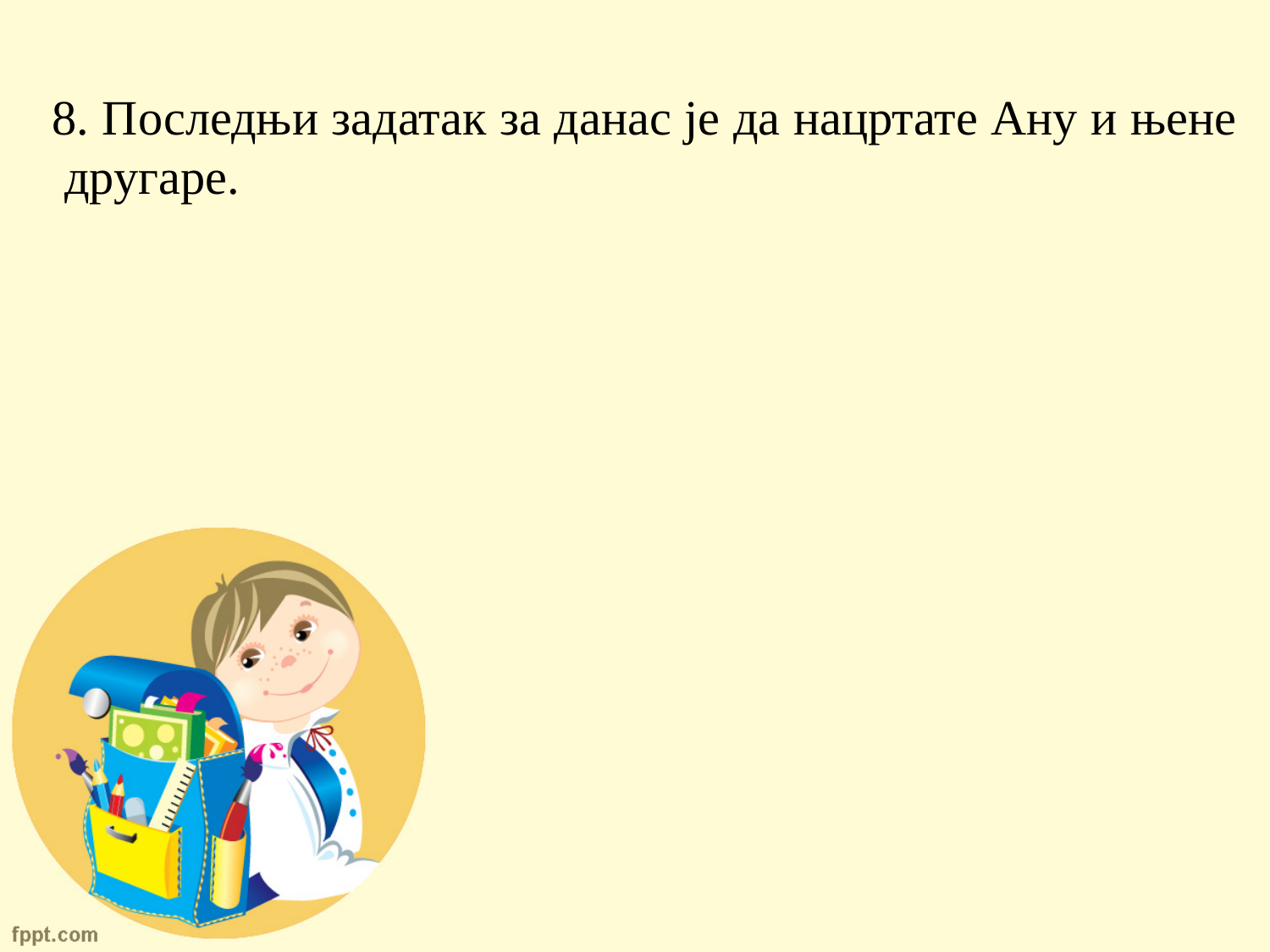

8. Последњи задатак за данас је да нацртате Ану и њене  другаре.